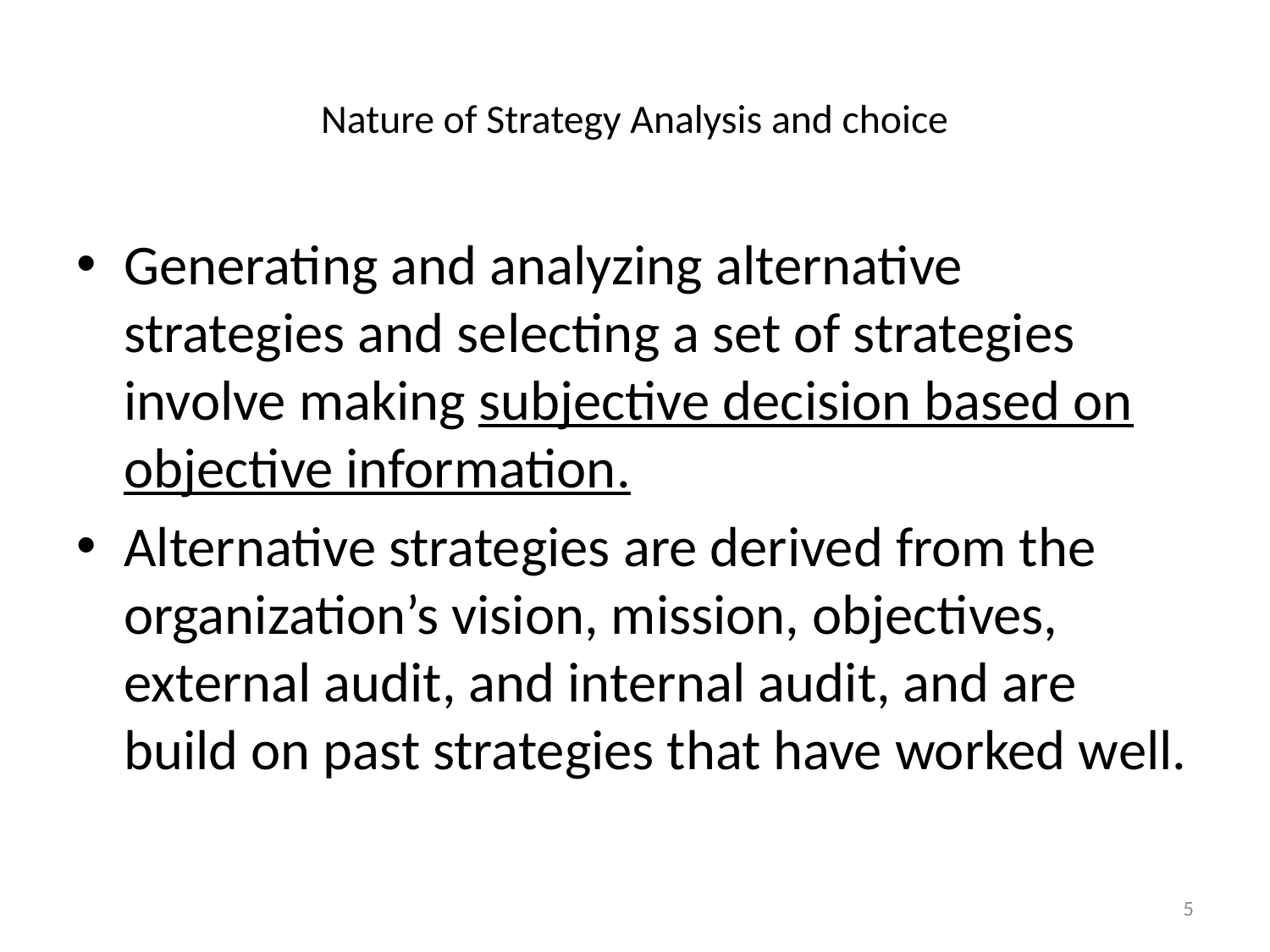

# Nature of Strategy Analysis and choice
Generating and analyzing alternative strategies and selecting a set of strategies involve making subjective decision based on objective information.
Alternative strategies are derived from the organization’s vision, mission, objectives, external audit, and internal audit, and are build on past strategies that have worked well.
5